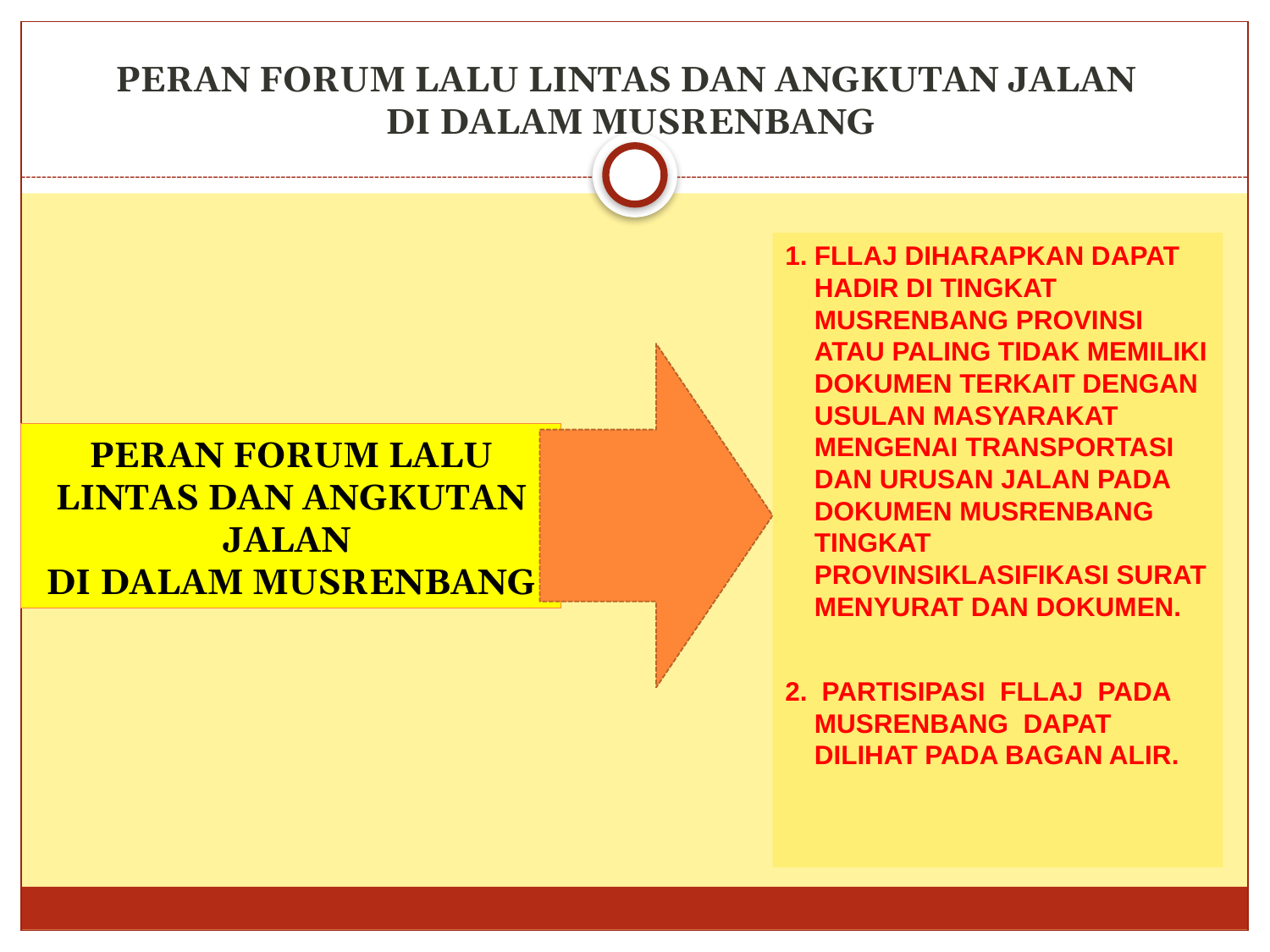

PERAN FORUM LALU LINTAS DAN ANGKUTAN JALAN
DI DALAM MUSRENBANG
FLLAJ DIHARAPKAN DAPAT HADIR DI TINGKAT MUSRENBANG PROVINSI ATAU PALING TIDAK MEMILIKI DOKUMEN TERKAIT DENGAN USULAN MASYARAKAT MENGENAI TRANSPORTASI DAN URUSAN JALAN PADA DOKUMEN MUSRENBANG TINGKAT PROVINSIKLASIFIKASI SURAT MENYURAT DAN DOKUMEN.

 PARTISIPASI  FLLAJ  PADA  MUSRENBANG  DAPAT  DILIHAT PADA BAGAN ALIR.

# PERAN FORUM LALU LINTAS DAN ANGKUTAN JALAN DI DALAM MUSRENBANG